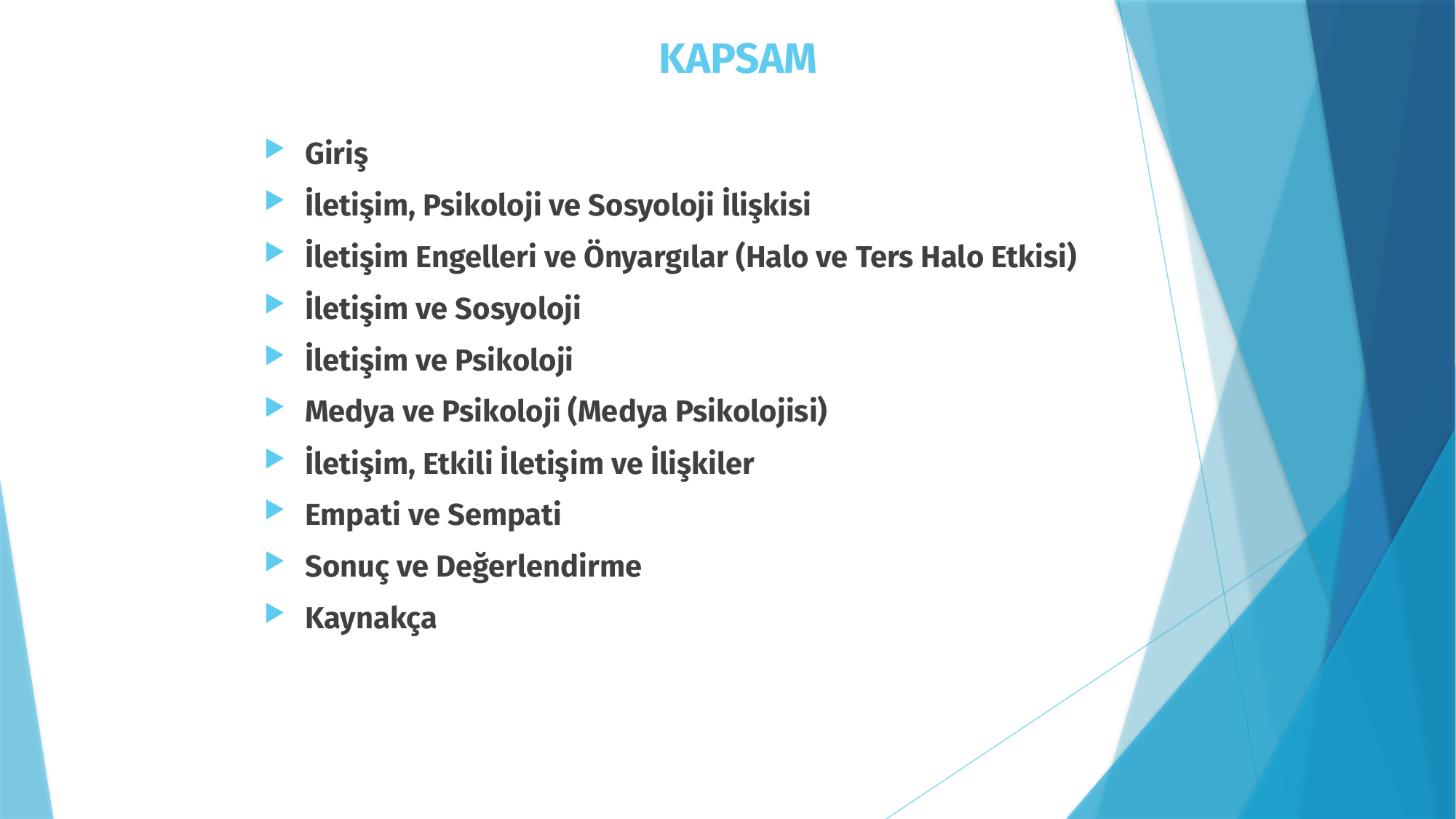

# KAPSAM
Giriş
İletişim, Psikoloji ve Sosyoloji İlişkisi
İletişim Engelleri ve Önyargılar (Halo ve Ters Halo Etkisi)
İletişim ve Sosyoloji
İletişim ve Psikoloji
Medya ve Psikoloji (Medya Psikolojisi)
İletişim, Etkili İletişim ve İlişkiler
Empati ve Sempati
Sonuç ve Değerlendirme
Kaynakça